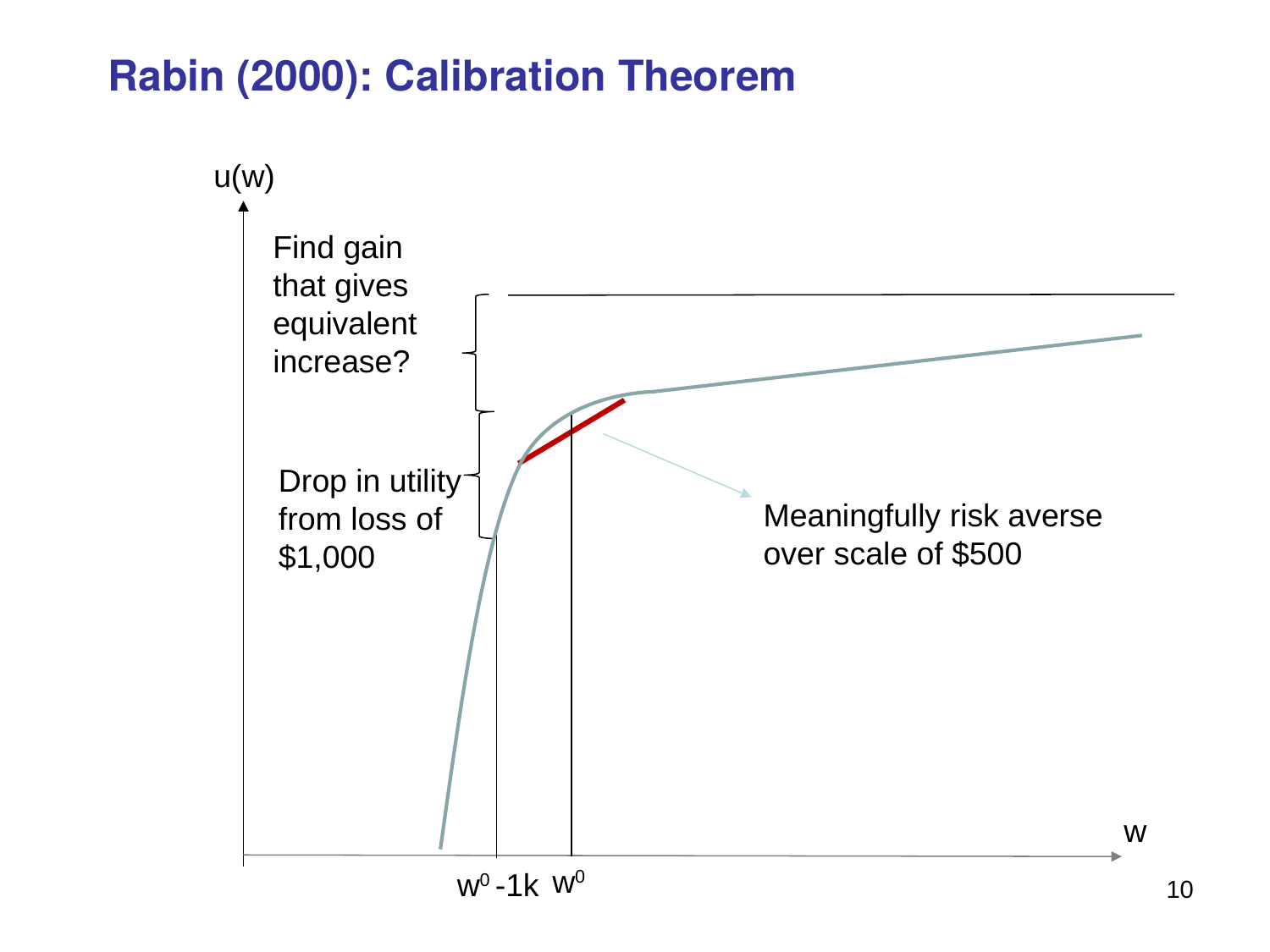

Rabin (2000): Calibration Theorem
u(w)
Find gain that gives equivalent increase?

Drop in utility from loss of $1,000
Meaningfully risk averse over scale of $500
w
w0
w0 -1k
10